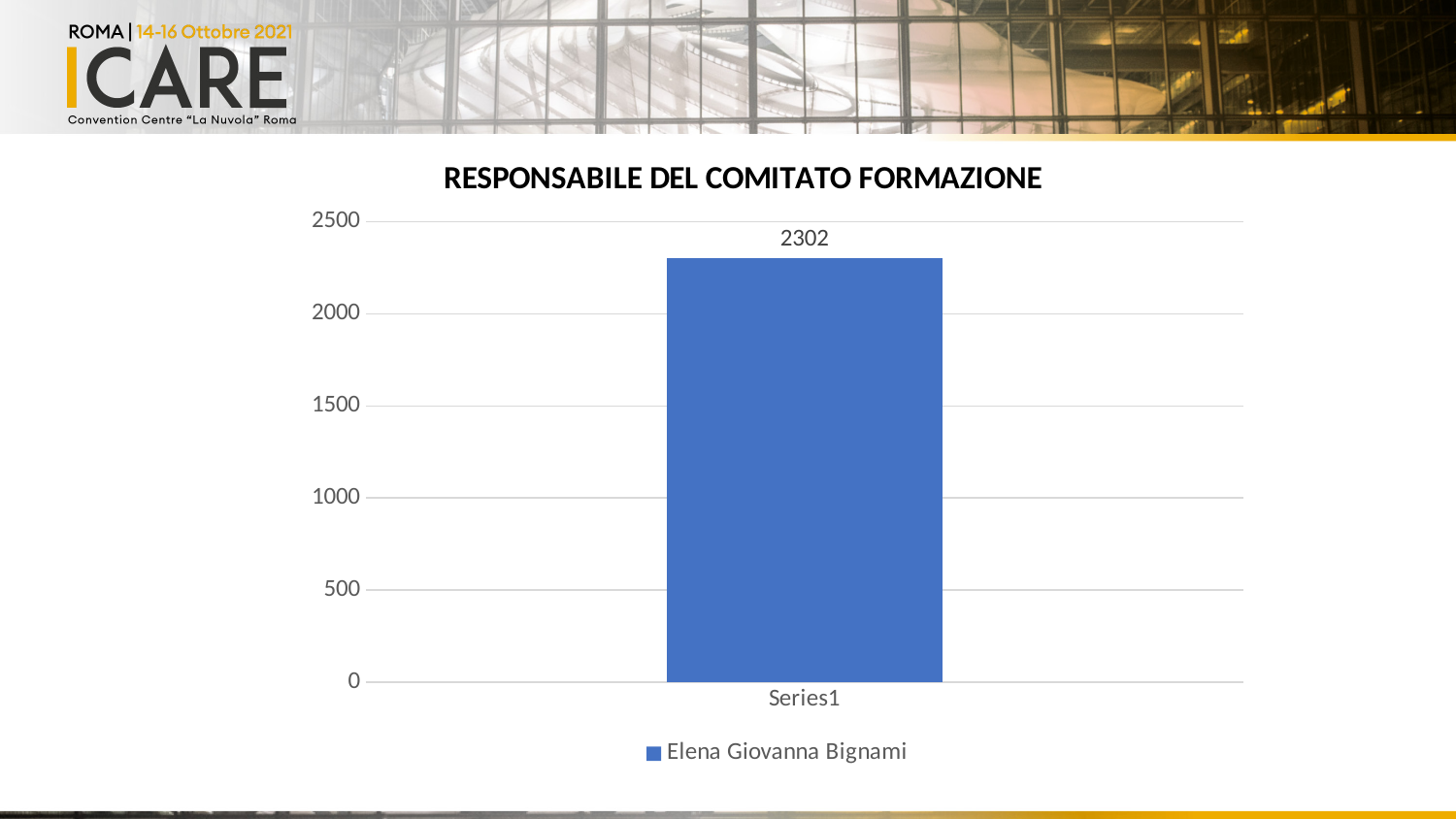

### Chart: RESPONSABILE DEL COMITATO FORMAZIONE

| Category | Elena Giovanna Bignami |
|---|---|
|  | 2302.0 |